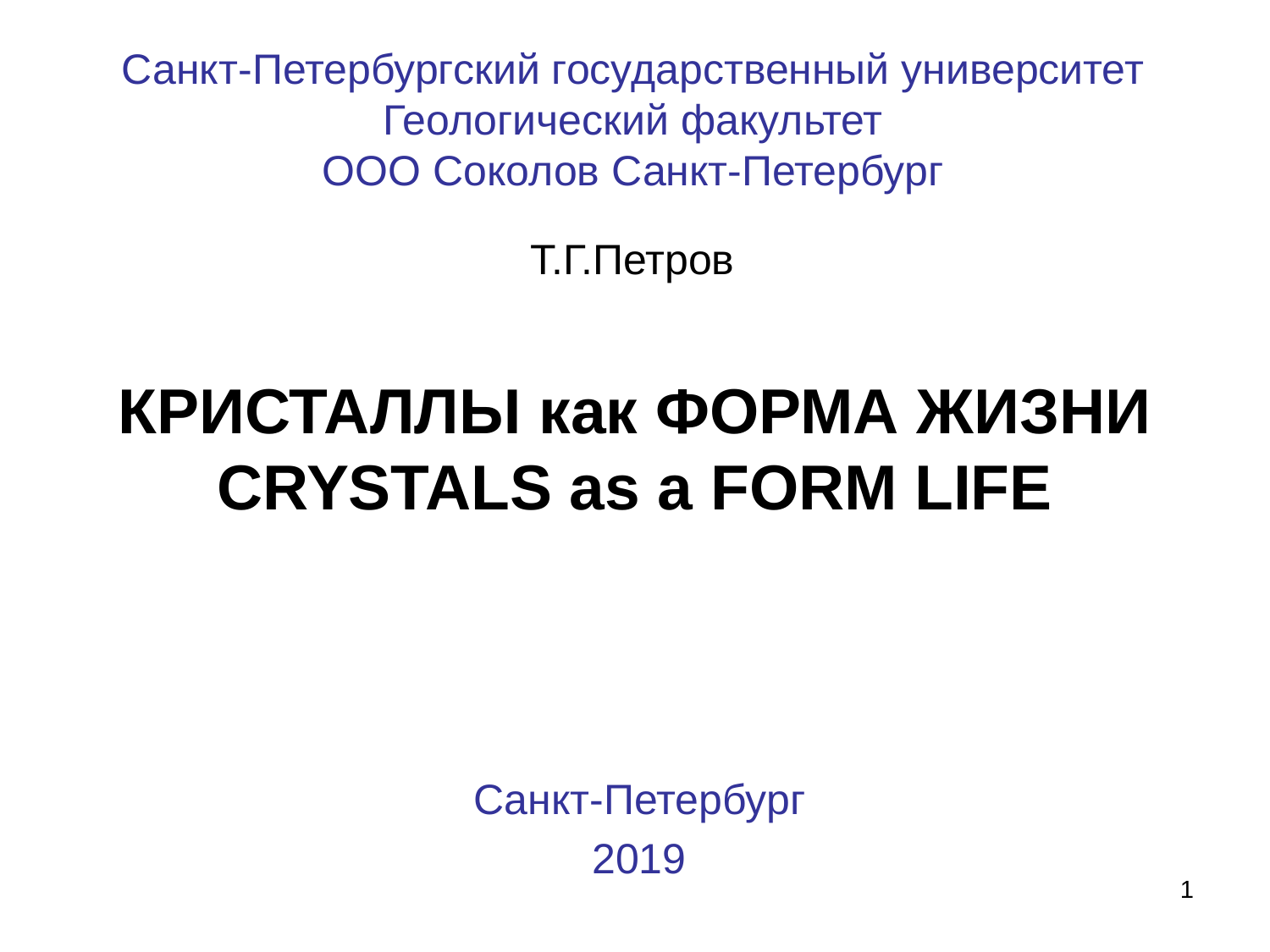

Санкт-Петербургский государственный университет
Геологический факультет
ООО Соколов Санкт-Петербург

# КРИСТАЛЛЫ как ФОРМА ЖИЗНИ CRYSTALS as a FORM LIFE
 Т.Г.Петров

Санкт-Петербург
2019

1